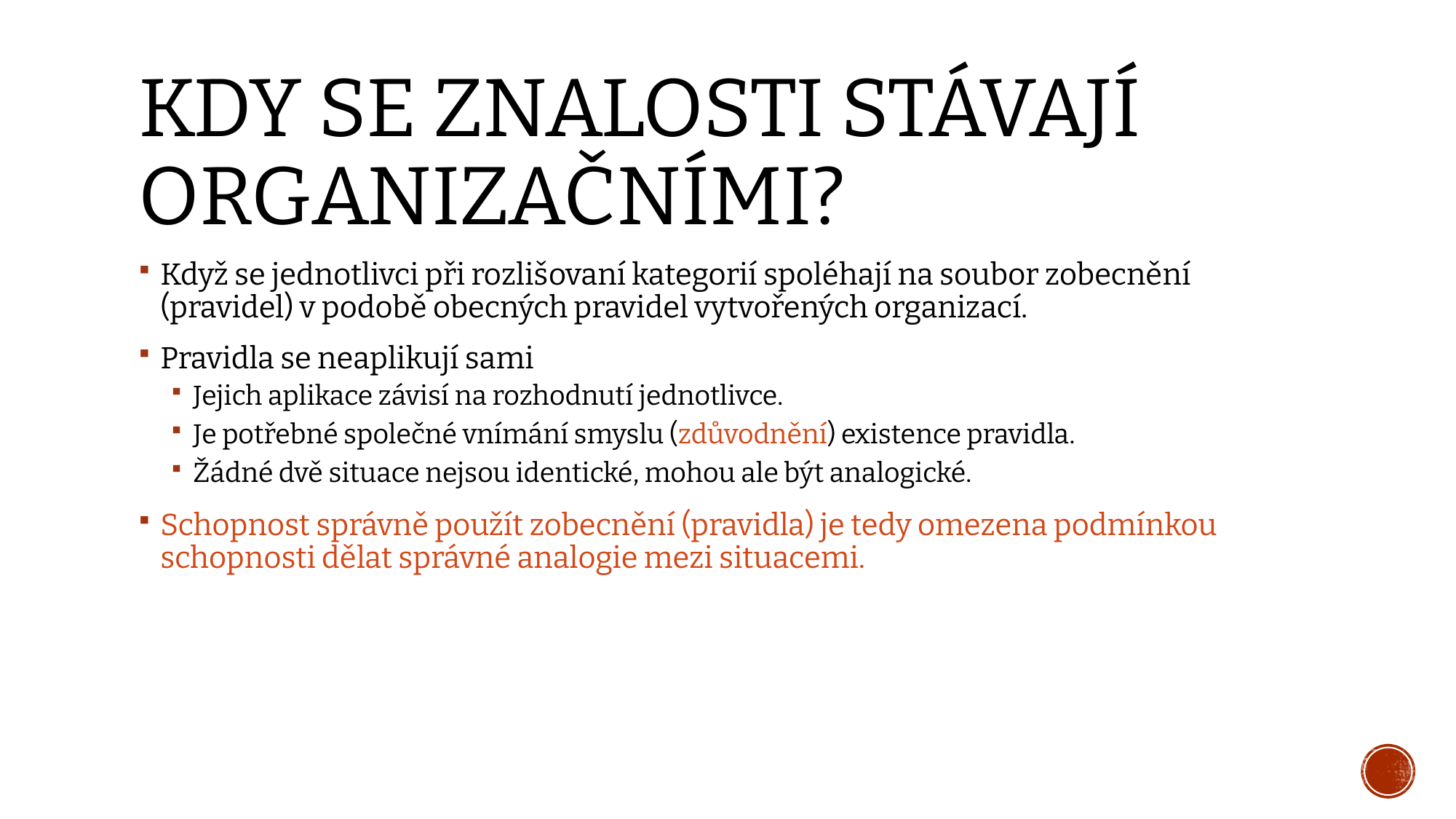

# Kdy se znalosti stávají organizačními?
Když se jednotlivci při rozlišovaní kategorií spoléhají na soubor zobecnění (pravidel) v podobě obecných pravidel vytvořených organizací.
Pravidla se neaplikují sami
Jejich aplikace závisí na rozhodnutí jednotlivce.
Je potřebné společné vnímání smyslu (zdůvodnění) existence pravidla.
Žádné dvě situace nejsou identické, mohou ale být analogické.
Schopnost správně použít zobecnění (pravidla) je tedy omezena podmínkou schopnosti dělat správné analogie mezi situacemi.